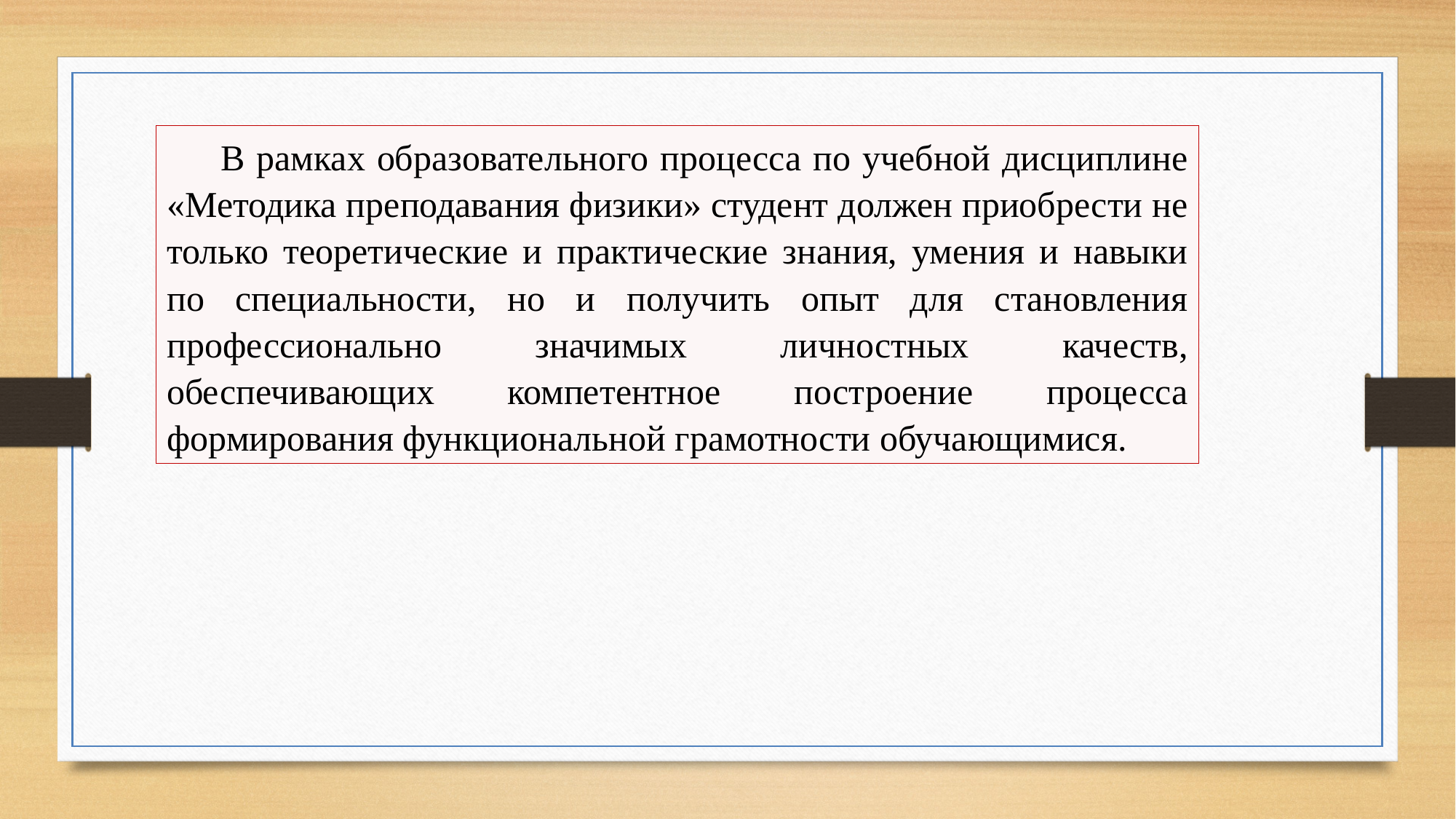

В рамках образовательного процесса по учебной дисциплине «Методика преподавания физики» студент должен приобрести не только теоретические и практические знания, умения и навыки по специальности, но и получить опыт для становления профессионально значимых личностных качеств, обеспечивающих компетентное построение процесса формирования функциональной грамотности обучающимися.